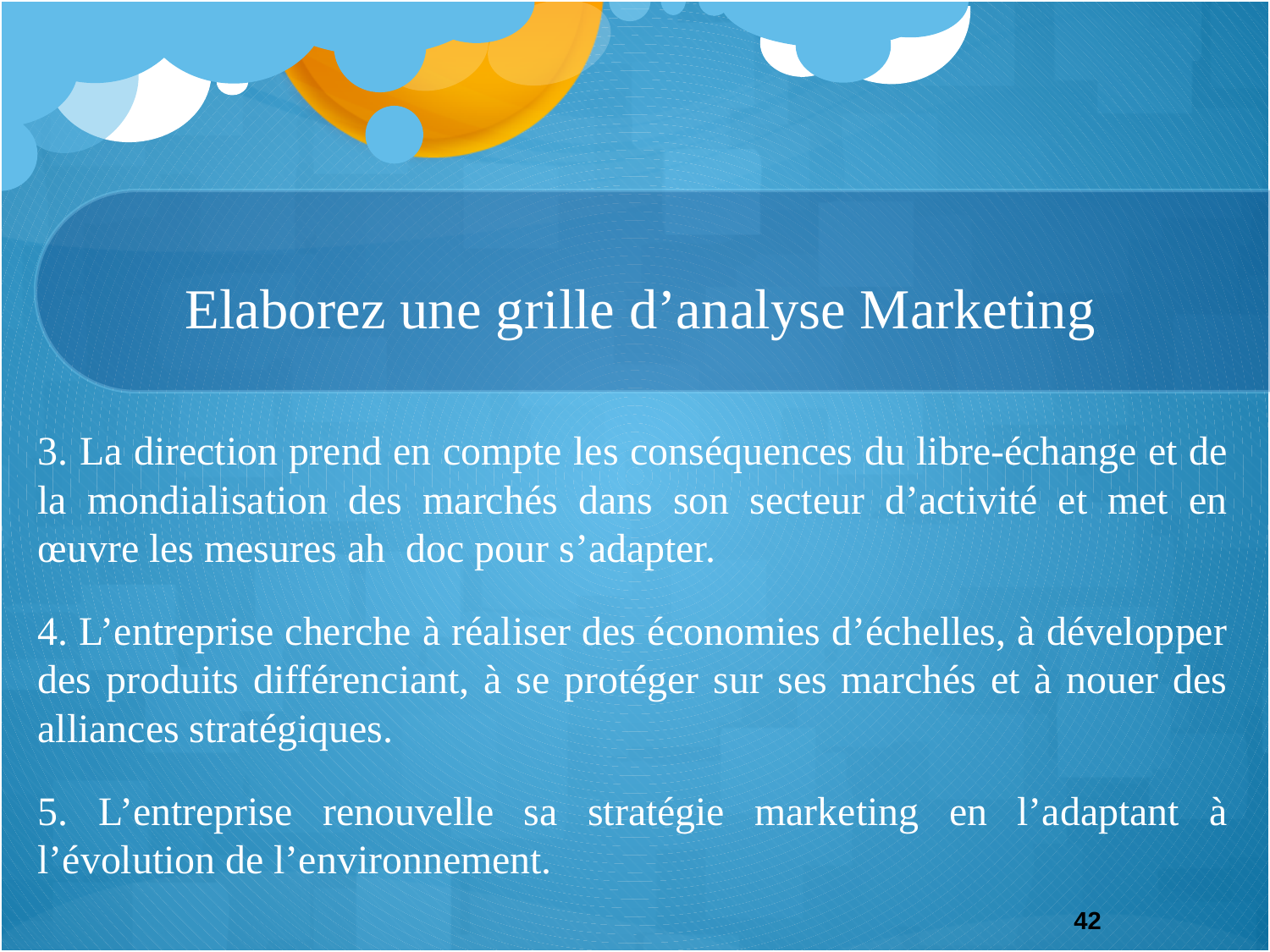

# Elaborez une grille d’analyse Marketing
3. La direction prend en compte les conséquences du libre-échange et de la mondialisation des marchés dans son secteur d’activité et met en œuvre les mesures ah  doc pour s’adapter.
4. L’entreprise cherche à réaliser des économies d’échelles, à développer des produits différenciant, à se protéger sur ses marchés et à nouer des alliances stratégiques.
5. L’entreprise renouvelle sa stratégie marketing en l’adaptant à l’évolution de l’environnement.
42